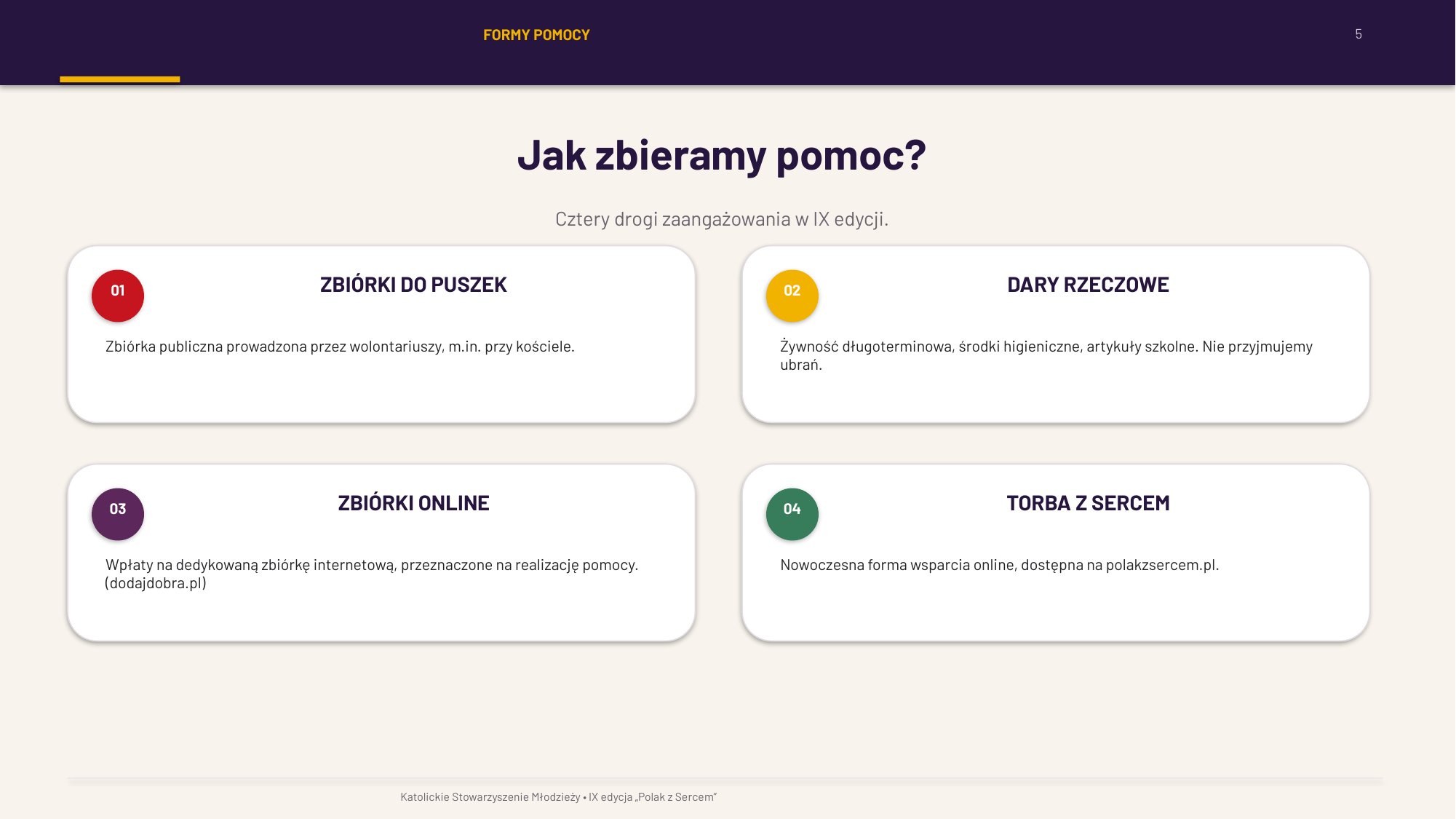

FORMY POMOCY
5

Jak zbieramy pomoc?
Cztery drogi zaangażowania w IX edycji.

ZBIÓRKI DO PUSZEK
DARY RZECZOWE

01
02
Zbiórka publiczna prowadzona przez wolontariuszy, m.in. przy kościele.
Żywność długoterminowa, środki higieniczne, artykuły szkolne. Nie przyjmujemy ubrań.

ZBIÓRKI ONLINE
TORBA Z SERCEM

03
04
Wpłaty na dedykowaną zbiórkę internetową, przeznaczone na realizację pomocy. (dodajdobra.pl)
Nowoczesna forma wsparcia online, dostępna na polakzsercem.pl.

Katolickie Stowarzyszenie Młodzieży • IX edycja „Polak z Sercem”